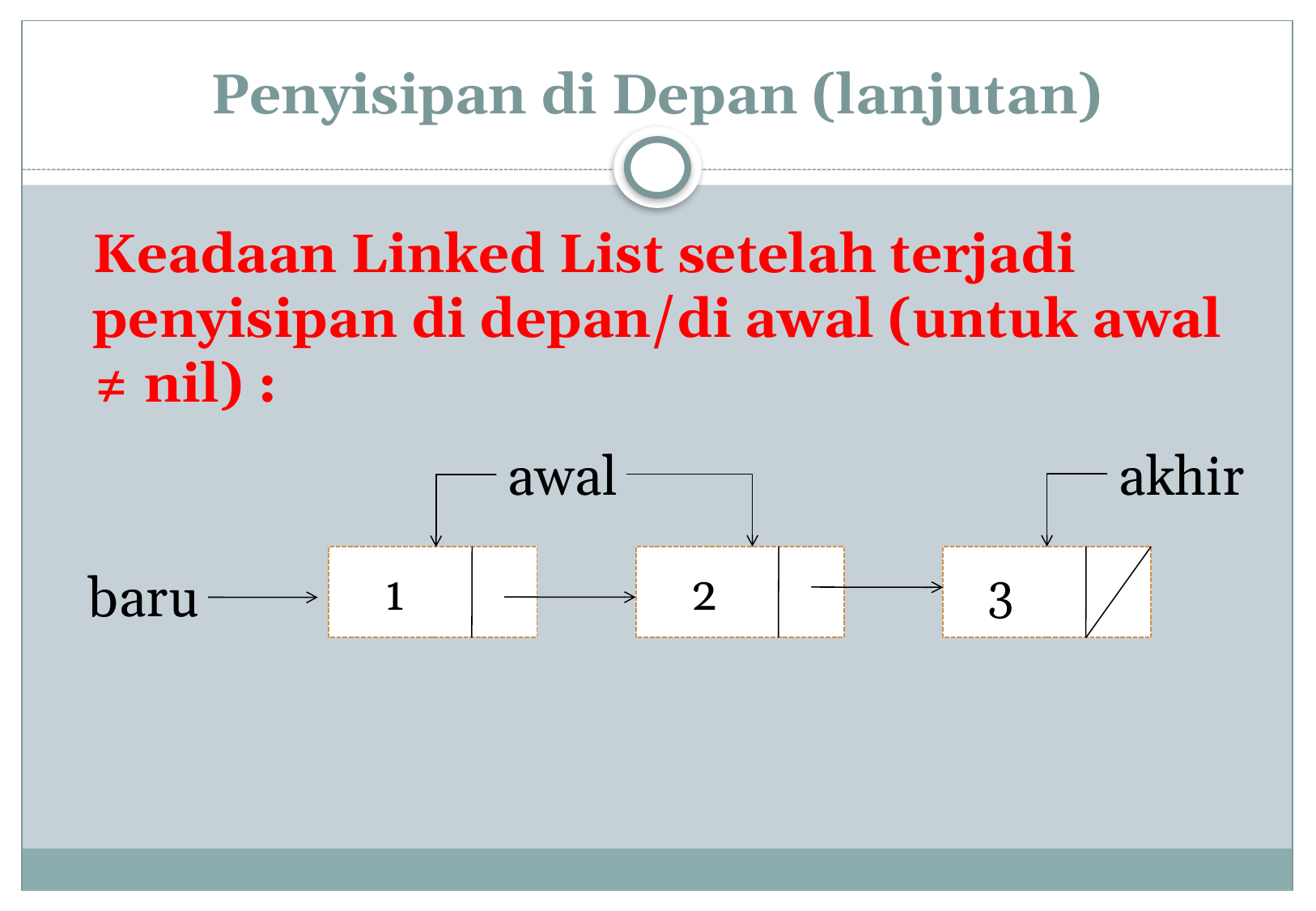

# Penyisipan di Depan (lanjutan)
Keadaan Linked List setelah terjadi penyisipan di depan/di awal (untuk awal ≠ nil) :
awal
akhir

2
3

baru
1